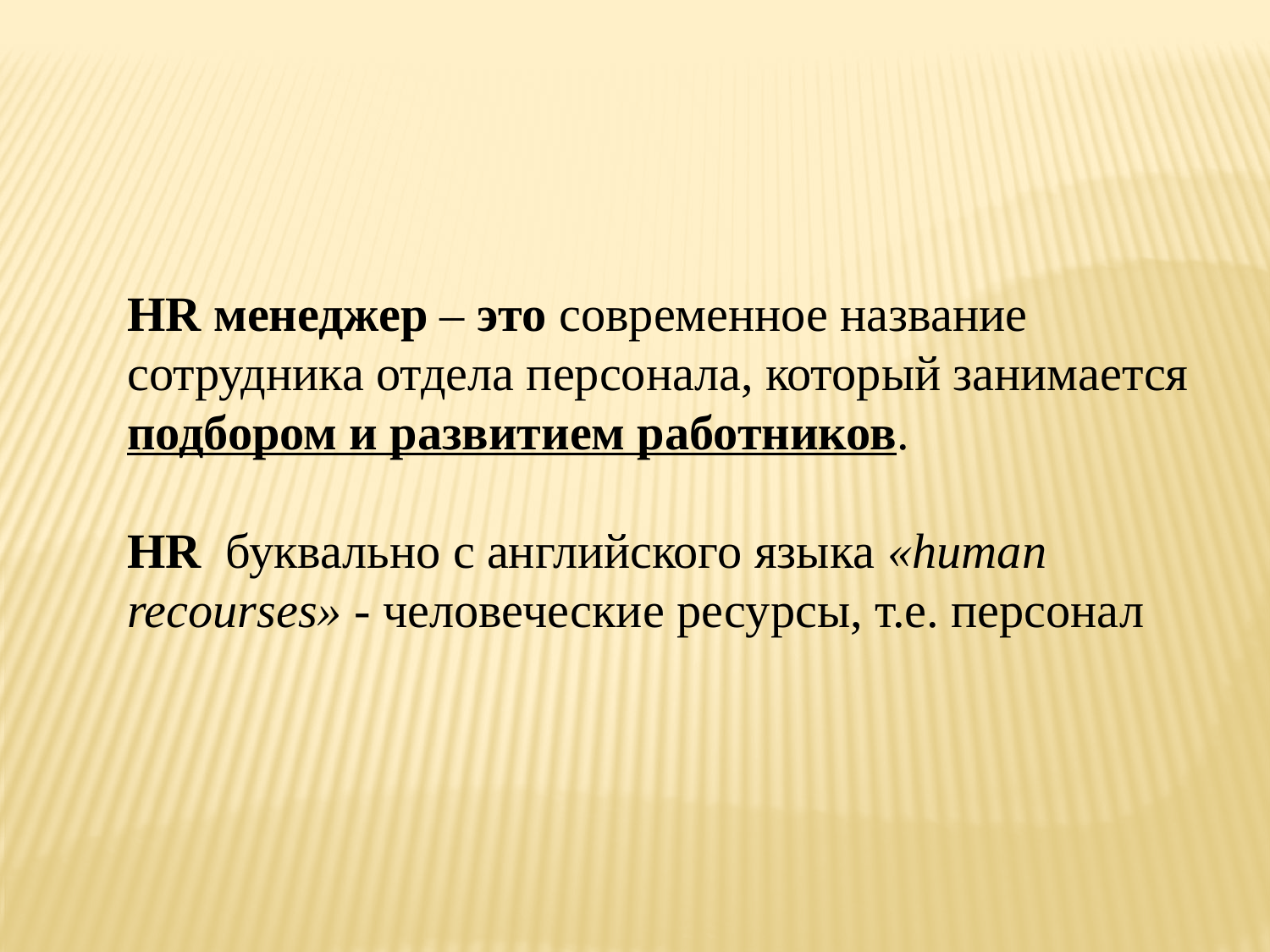

HR менеджер – это современное название сотрудника отдела персонала, который занимается подбором и развитием работников.

HR  буквально с английского языка «human recourses» - человеческие ресурсы, т.е. персонал